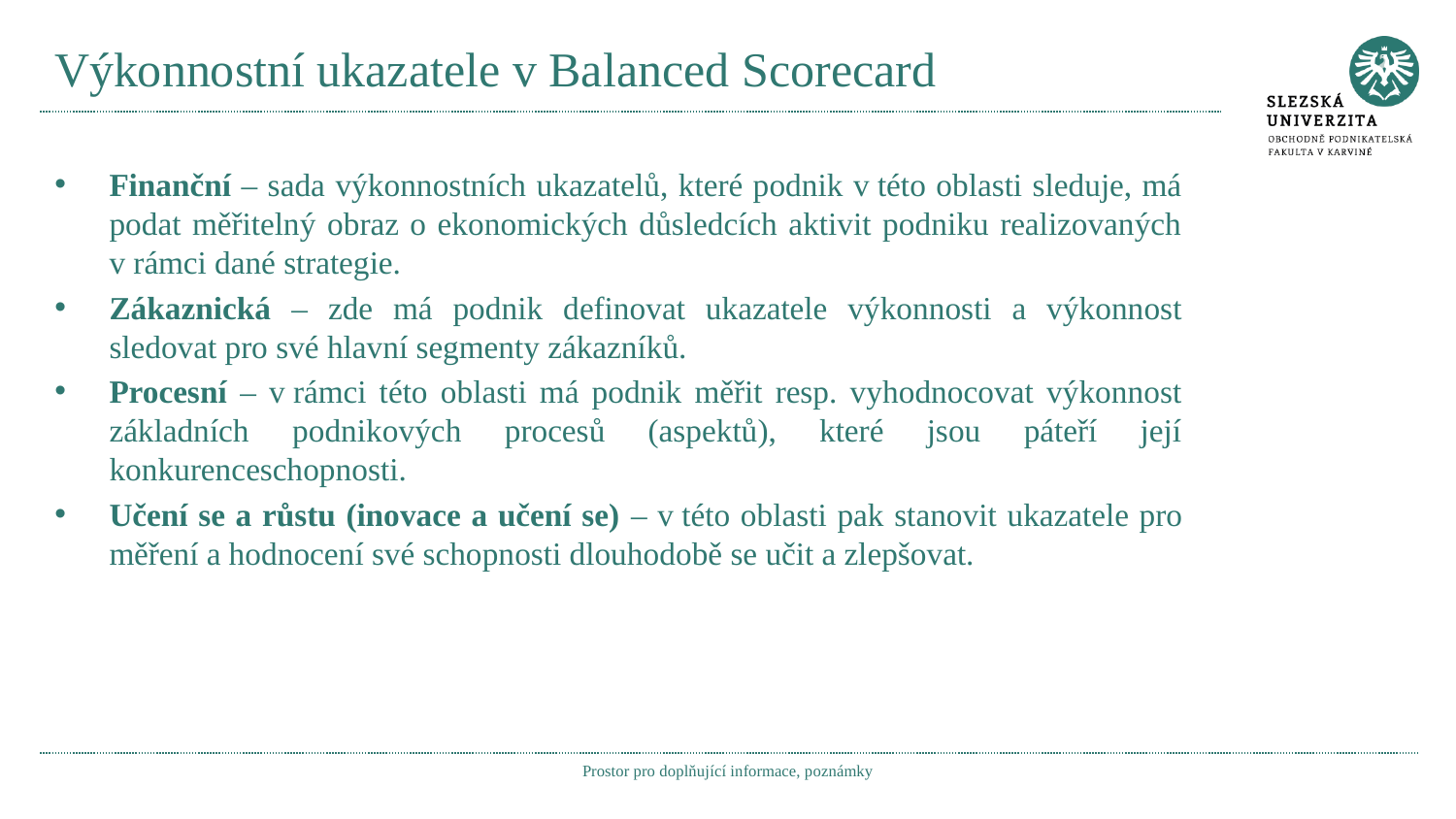

# Výkonnostní ukazatele v Balanced Scorecard
Finanční – sada výkonnostních ukazatelů, které podnik v této oblasti sleduje, má podat měřitelný obraz o ekonomických důsledcích aktivit podniku realizovaných v rámci dané strategie.
Zákaznická – zde má podnik definovat ukazatele výkonnosti a výkonnost sledovat pro své hlavní segmenty zákazníků.
Procesní – v rámci této oblasti má podnik měřit resp. vyhodnocovat výkonnost základních podnikových procesů (aspektů), které jsou páteří její konkurenceschopnosti.
Učení se a růstu (inovace a učení se) – v této oblasti pak stanovit ukazatele pro měření a hodnocení své schopnosti dlouhodobě se učit a zlepšovat.

Prostor pro doplňující informace, poznámky